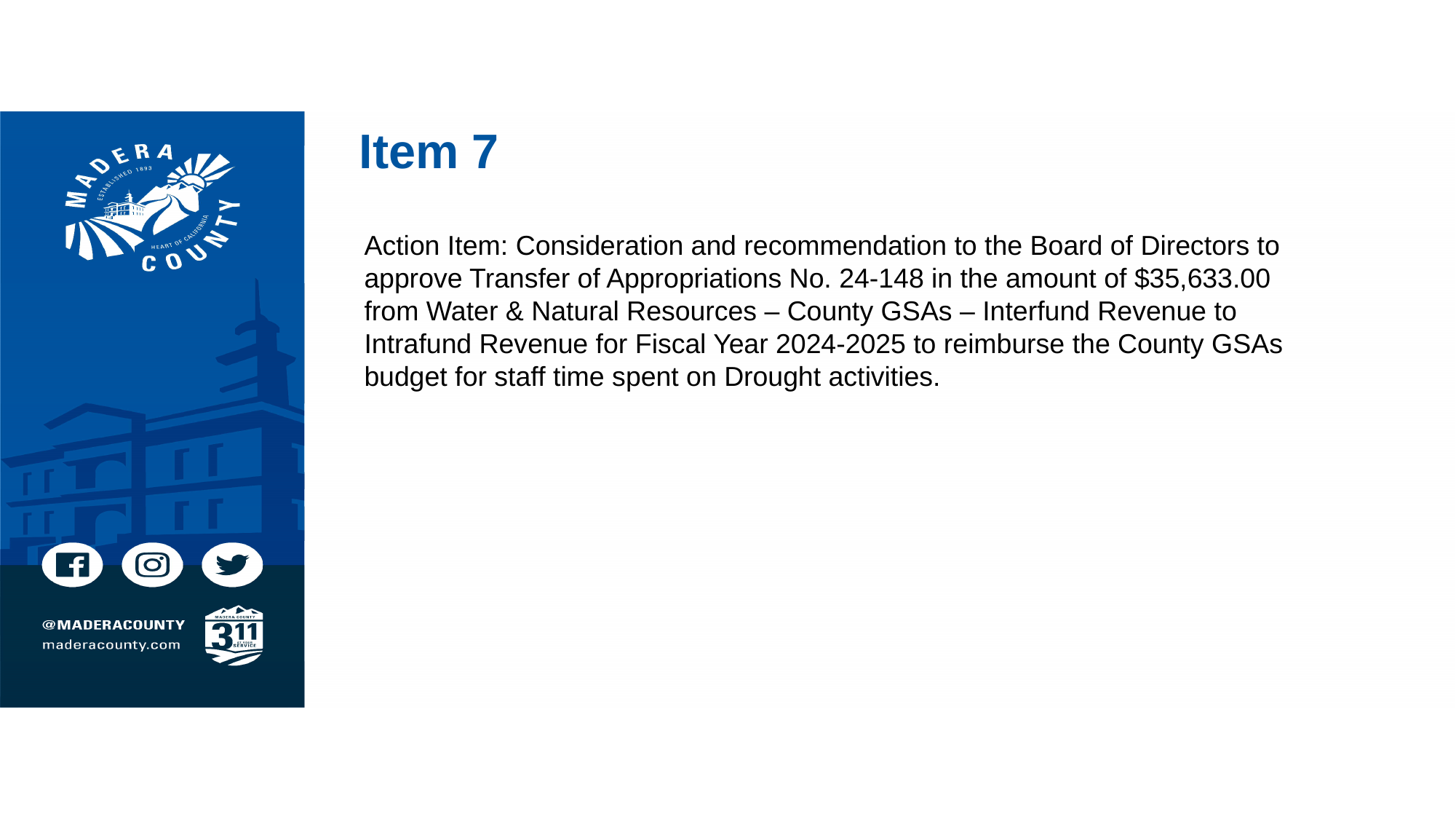

# Item 7
Action Item: Consideration and recommendation to the Board of Directors to approve Transfer of Appropriations No. 24-148 in the amount of $35,633.00 from Water & Natural Resources – County GSAs – Interfund Revenue to Intrafund Revenue for Fiscal Year 2024-2025 to reimburse the County GSAs budget for staff time spent on Drought activities.